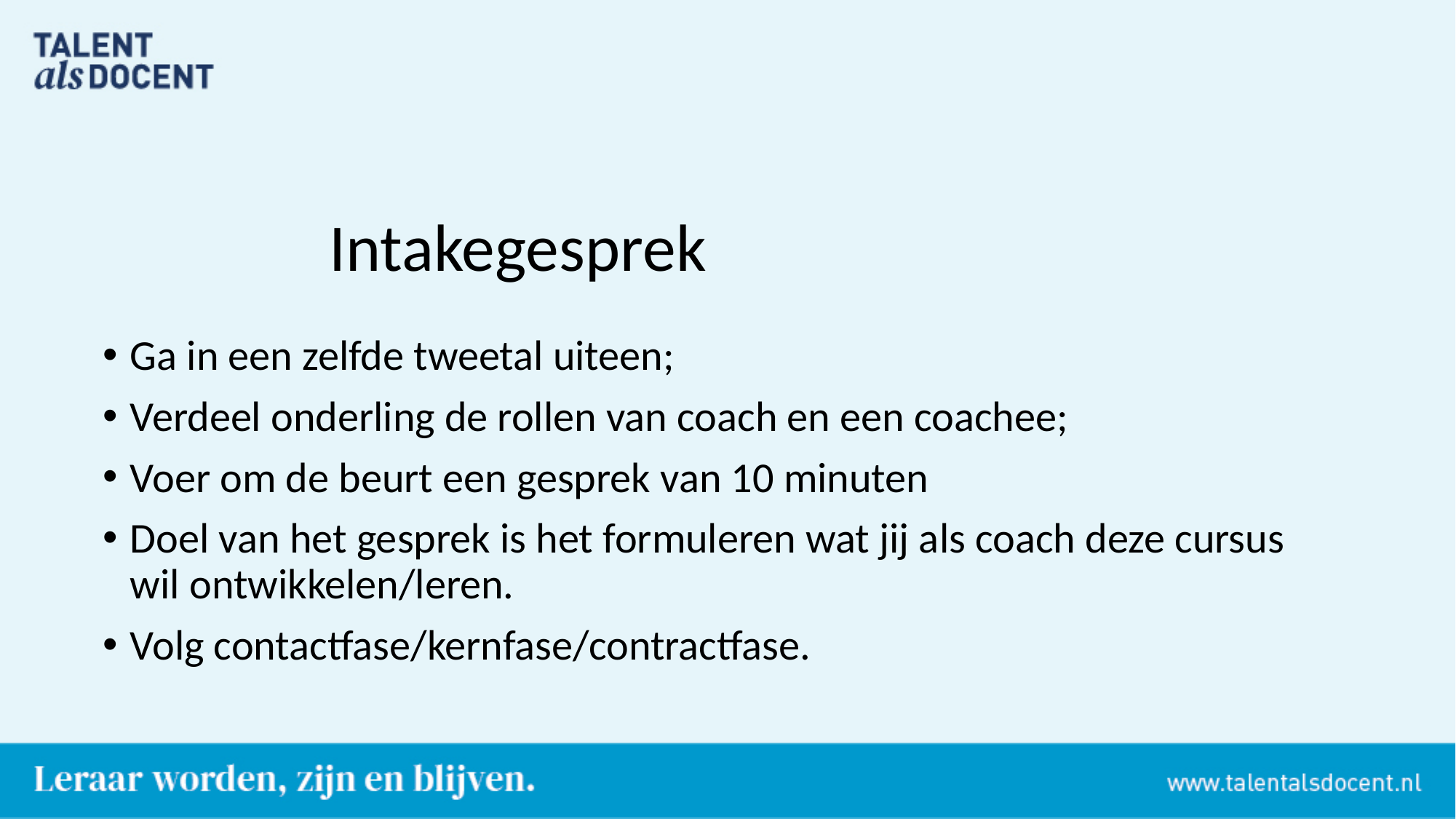

# Intakegesprek
Ga in een zelfde tweetal uiteen;
Verdeel onderling de rollen van coach en een coachee;
Voer om de beurt een gesprek van 10 minuten
Doel van het gesprek is het formuleren wat jij als coach deze cursus wil ontwikkelen/leren.
Volg contactfase/kernfase/contractfase.